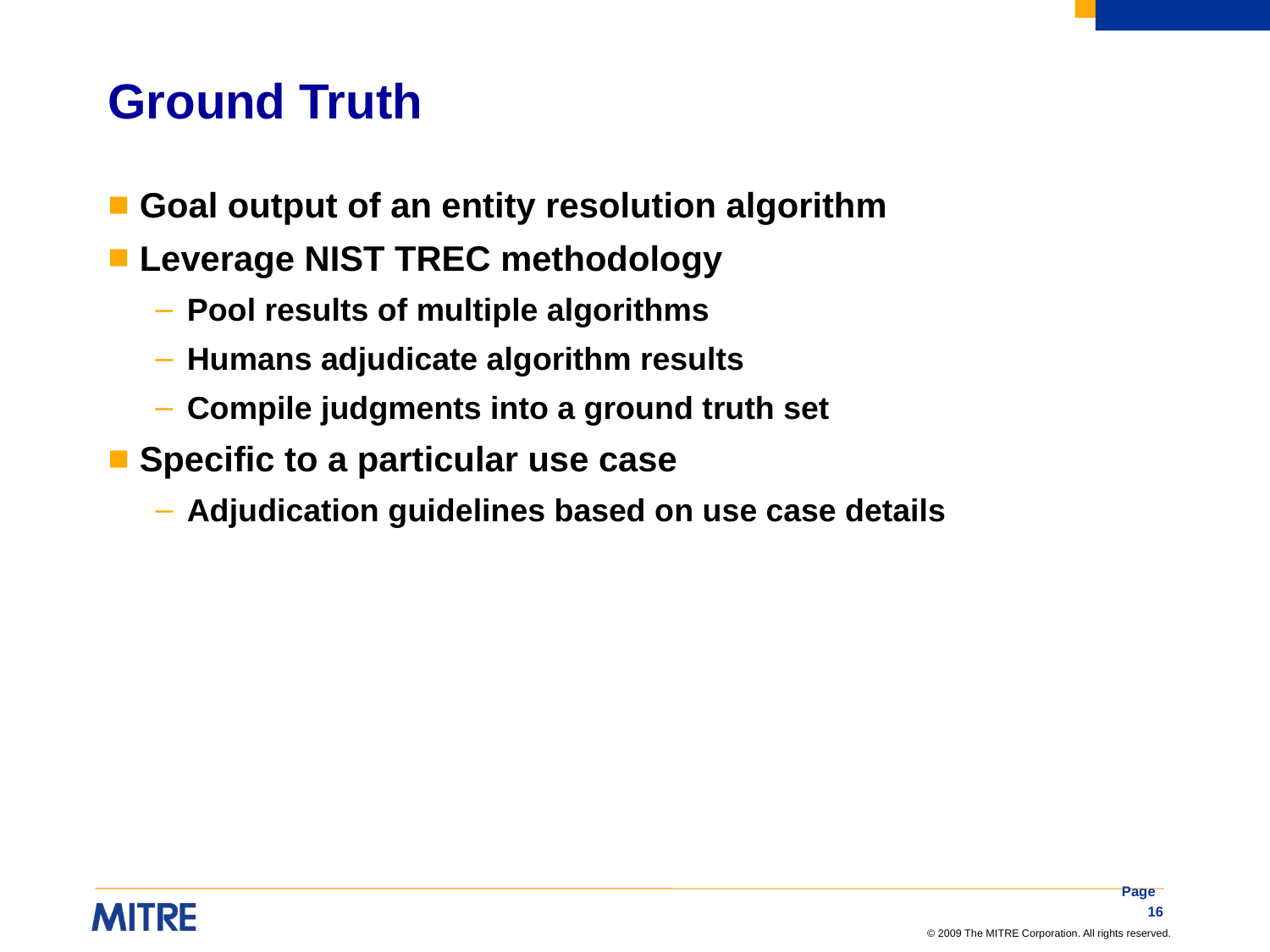

# Ground Truth
Goal output of an entity resolution algorithm
Leverage NIST TREC methodology
Pool results of multiple algorithms
Humans adjudicate algorithm results
Compile judgments into a ground truth set
Specific to a particular use case
Adjudication guidelines based on use case details

Page  16